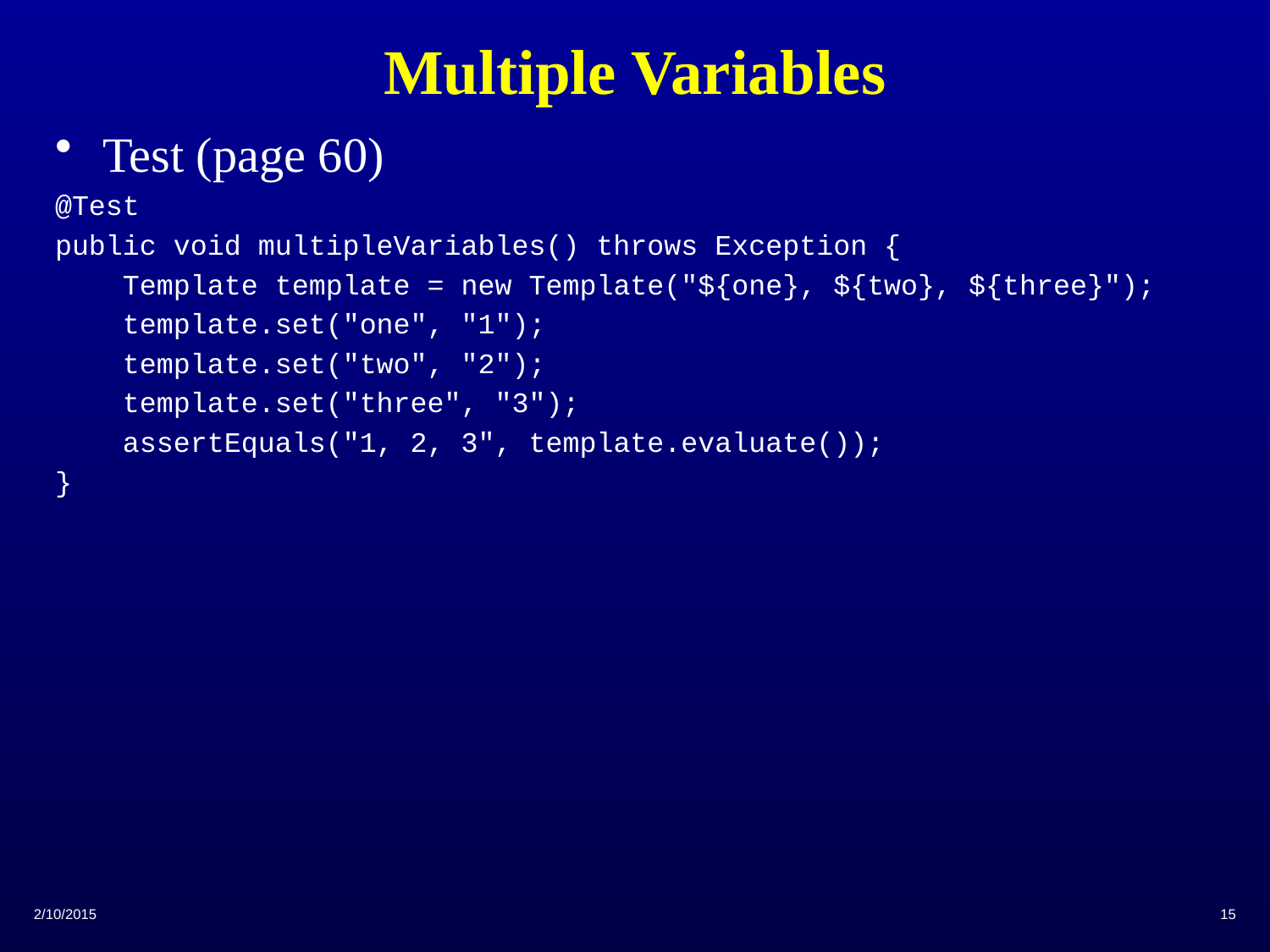

# Multiple Variables
Test (page 60)
@Test
public void multipleVariables() throws Exception {
    Template template = new Template("${one}, ${two}, ${three}");
    template.set("one", "1");
    template.set("two", "2");
    template.set("three", "3");
    assertEquals("1, 2, 3", template.evaluate());
}
2/10/2015
15